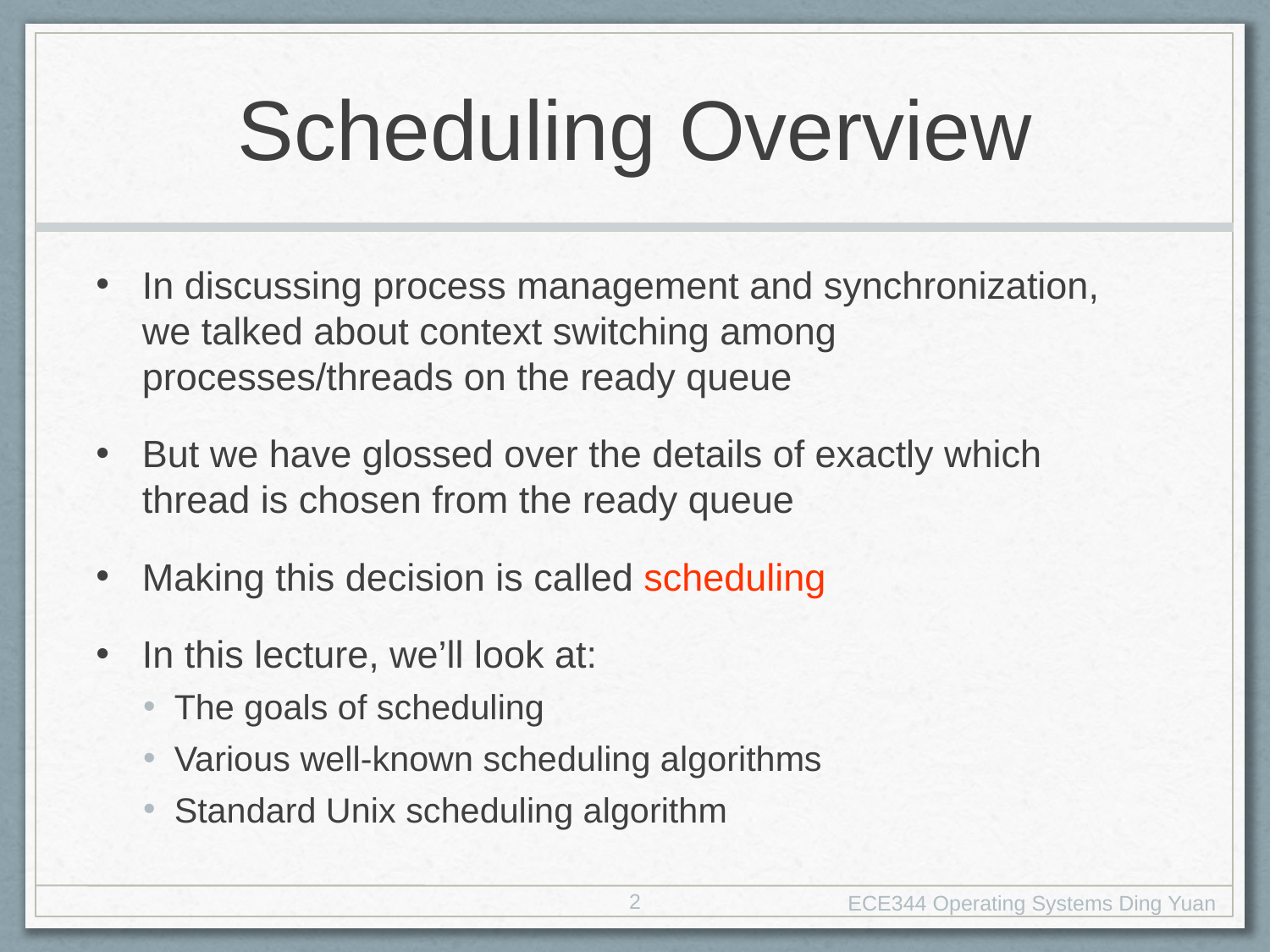

# Scheduling Overview
In discussing process management and synchronization, we talked about context switching among processes/threads on the ready queue
But we have glossed over the details of exactly which thread is chosen from the ready queue
Making this decision is called scheduling
In this lecture, we’ll look at:
The goals of scheduling
Various well-known scheduling algorithms
Standard Unix scheduling algorithm
2
ECE344 Operating Systems Ding Yuan